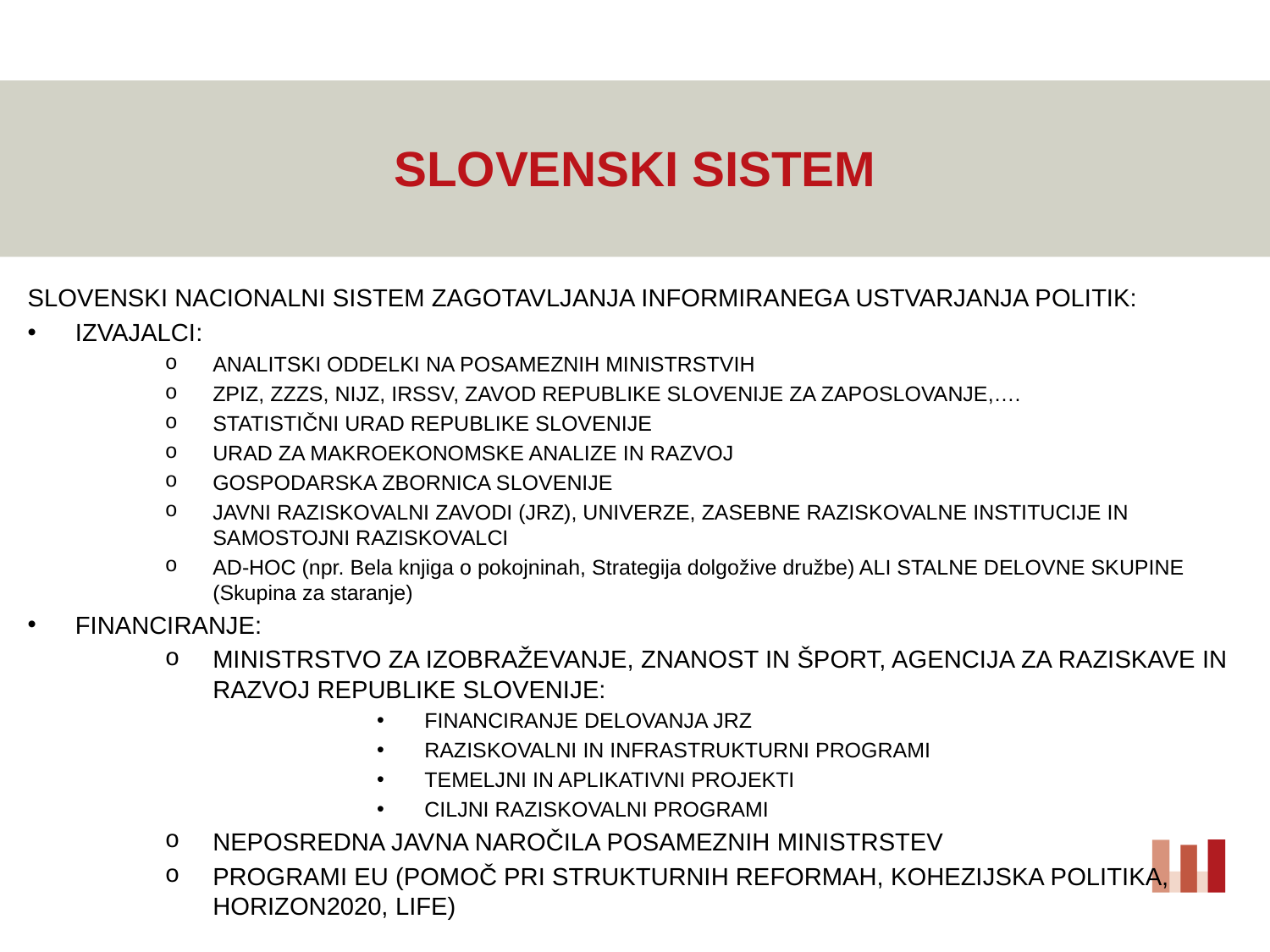

# SLOVENSKI SISTEM
SLOVENSKI NACIONALNI SISTEM ZAGOTAVLJANJA INFORMIRANEGA USTVARJANJA POLITIK:
IZVAJALCI:
ANALITSKI ODDELKI NA POSAMEZNIH MINISTRSTVIH
ZPIZ, ZZZS, NIJZ, IRSSV, ZAVOD REPUBLIKE SLOVENIJE ZA ZAPOSLOVANJE,….
STATISTIČNI URAD REPUBLIKE SLOVENIJE
URAD ZA MAKROEKONOMSKE ANALIZE IN RAZVOJ
GOSPODARSKA ZBORNICA SLOVENIJE
JAVNI RAZISKOVALNI ZAVODI (JRZ), UNIVERZE, ZASEBNE RAZISKOVALNE INSTITUCIJE IN SAMOSTOJNI RAZISKOVALCI
AD-HOC (npr. Bela knjiga o pokojninah, Strategija dolgožive družbe) ALI STALNE DELOVNE SKUPINE (Skupina za staranje)
FINANCIRANJE:
MINISTRSTVO ZA IZOBRAŽEVANJE, ZNANOST IN ŠPORT, AGENCIJA ZA RAZISKAVE IN RAZVOJ REPUBLIKE SLOVENIJE:
FINANCIRANJE DELOVANJA JRZ
RAZISKOVALNI IN INFRASTRUKTURNI PROGRAMI
TEMELJNI IN APLIKATIVNI PROJEKTI
CILJNI RAZISKOVALNI PROGRAMI
NEPOSREDNA JAVNA NAROČILA POSAMEZNIH MINISTRSTEV
PROGRAMI EU (POMOČ PRI STRUKTURNIH REFORMAH, KOHEZIJSKA POLITIKA, HORIZON2020, LIFE)